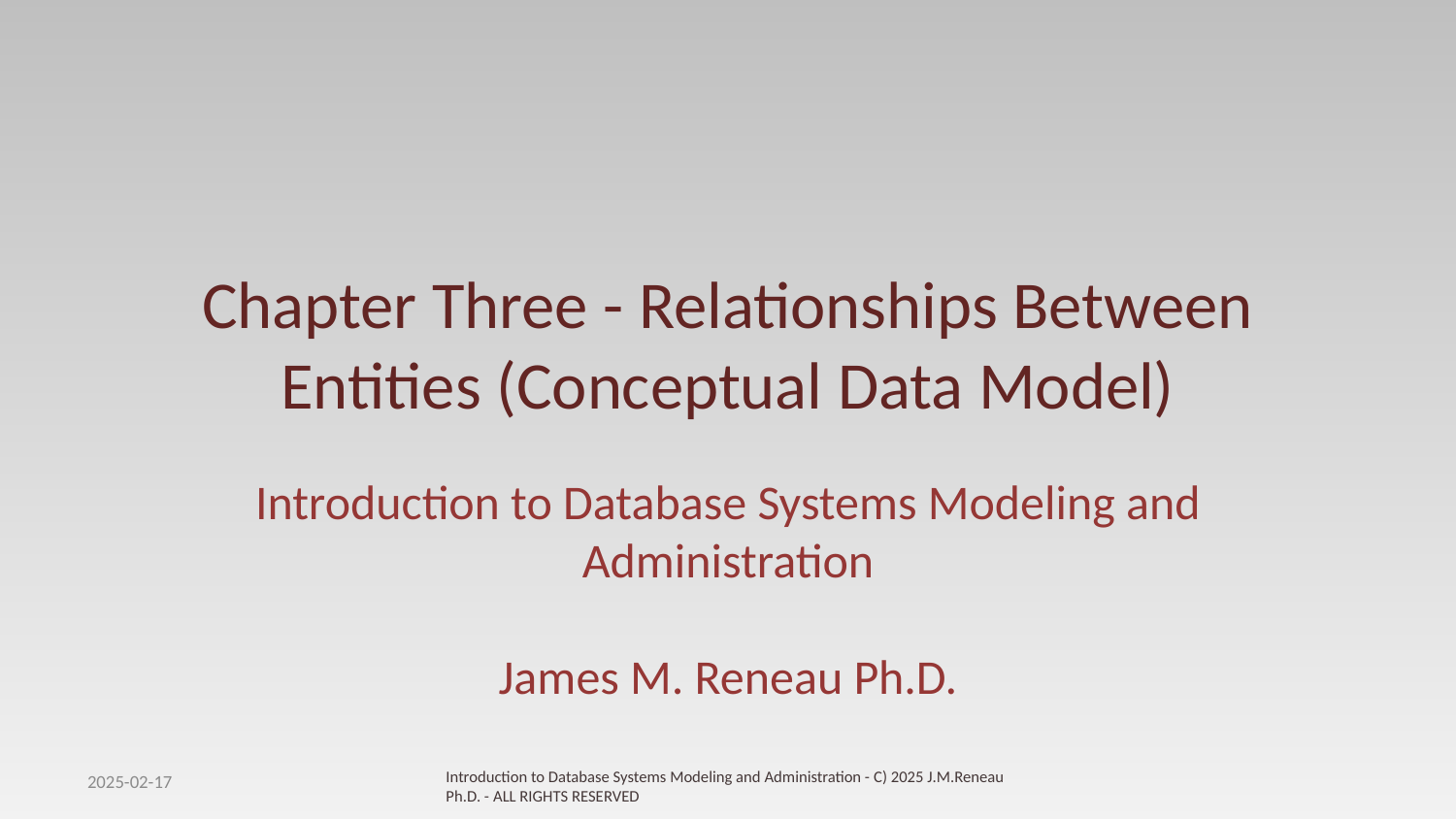

# Chapter Three - Relationships Between Entities (Conceptual Data Model)
Introduction to Database Systems Modeling and Administration
James M. Reneau Ph.D.
2025-02-17
Introduction to Database Systems Modeling and Administration - C) 2025 J.M.Reneau Ph.D. - ALL RIGHTS RESERVED